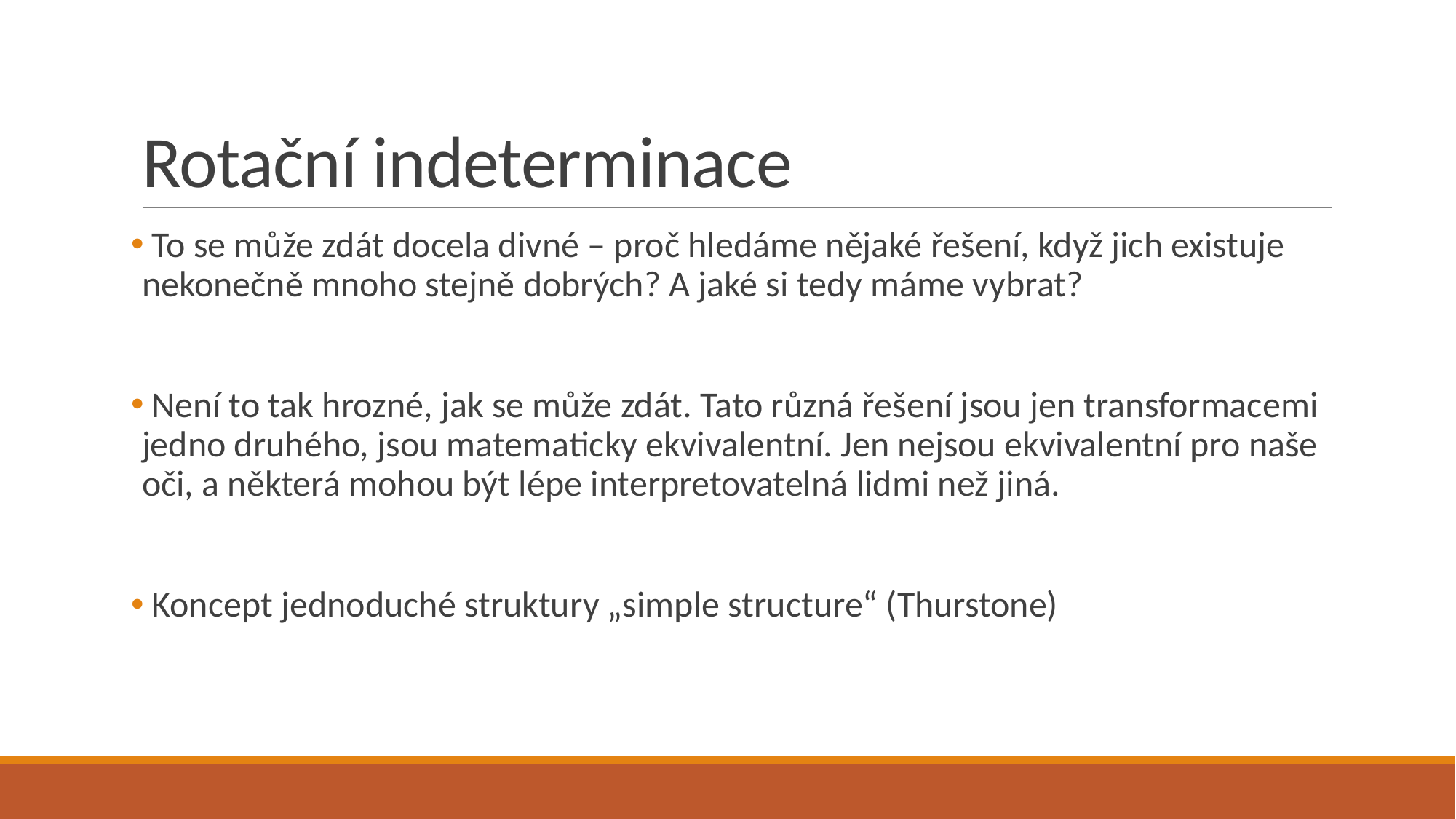

# Rotační indeterminace
 To se může zdát docela divné – proč hledáme nějaké řešení, když jich existuje nekonečně mnoho stejně dobrých? A jaké si tedy máme vybrat?

 Není to tak hrozné, jak se může zdát. Tato různá řešení jsou jen transformacemi jedno druhého, jsou matematicky ekvivalentní. Jen nejsou ekvivalentní pro naše oči, a některá mohou být lépe interpretovatelná lidmi než jiná.

 Koncept jednoduché struktury „simple structure“ (Thurstone)